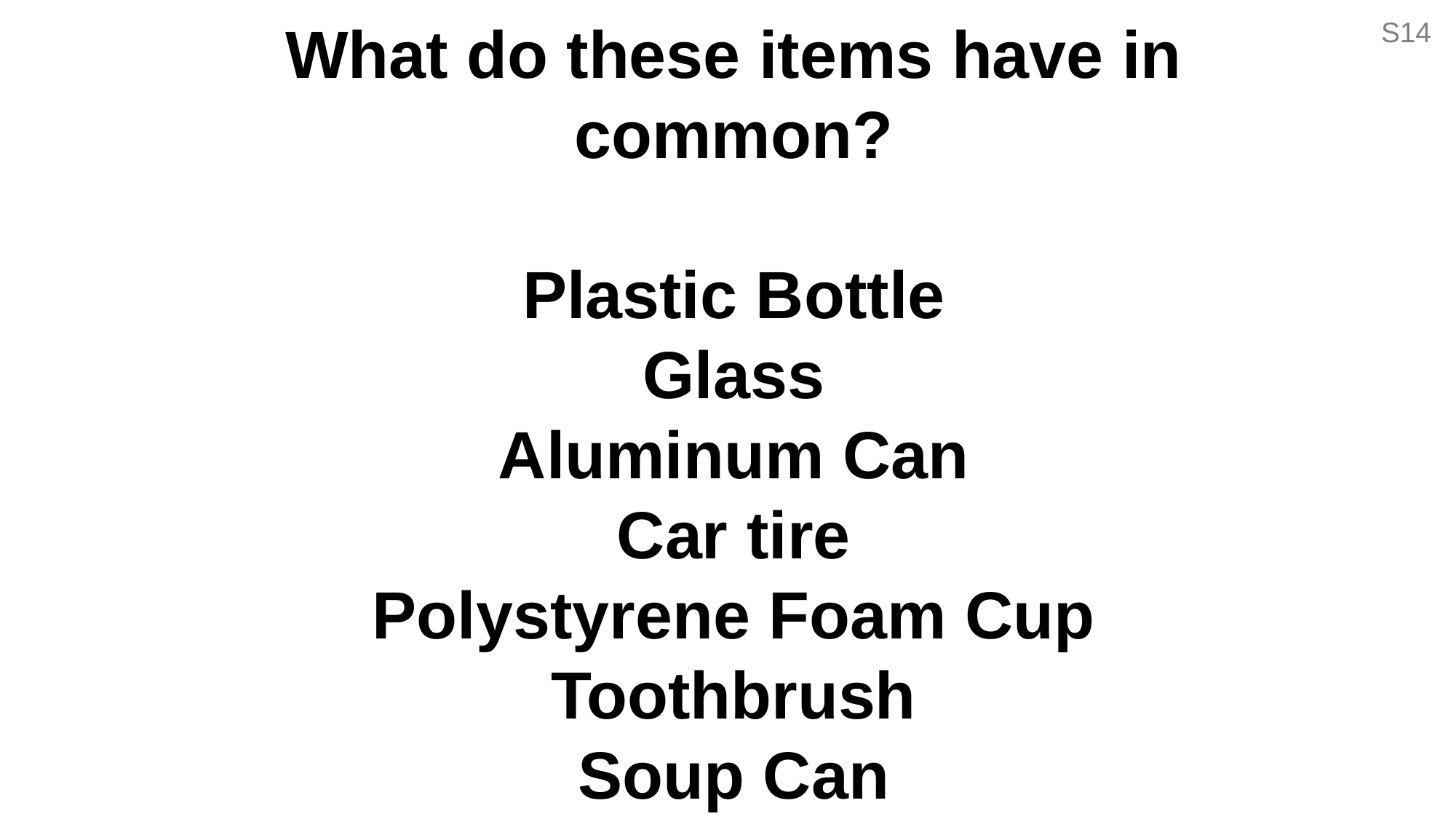

S14
# What do these items have in common? Plastic Bottle Glass Aluminum Can Car tire Polystyrene Foam Cup Toothbrush Soup Can